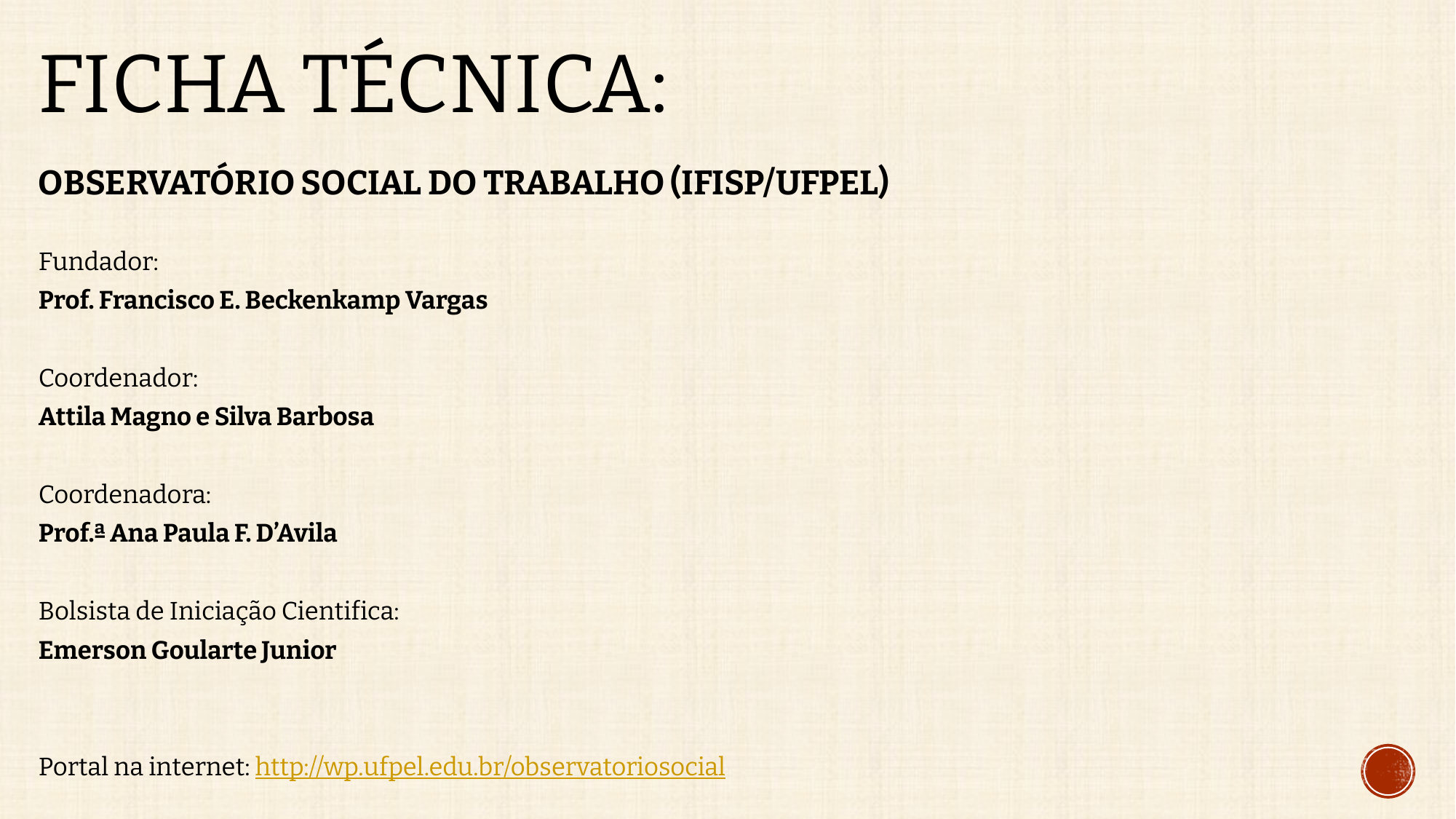

# Ficha técnica:
OBSERVATÓRIO SOCIAL DO TRABALHO (IFISP/UFPEL)

Fundador:
Prof. Francisco E. Beckenkamp Vargas

Coordenador:
Attila Magno e Silva Barbosa

Coordenadora:
Prof.ª Ana Paula F. D’Avila

Bolsista de Iniciação Cientifica:
Emerson Goularte Junior

Portal na internet: http://wp.ufpel.edu.br/observatoriosocial